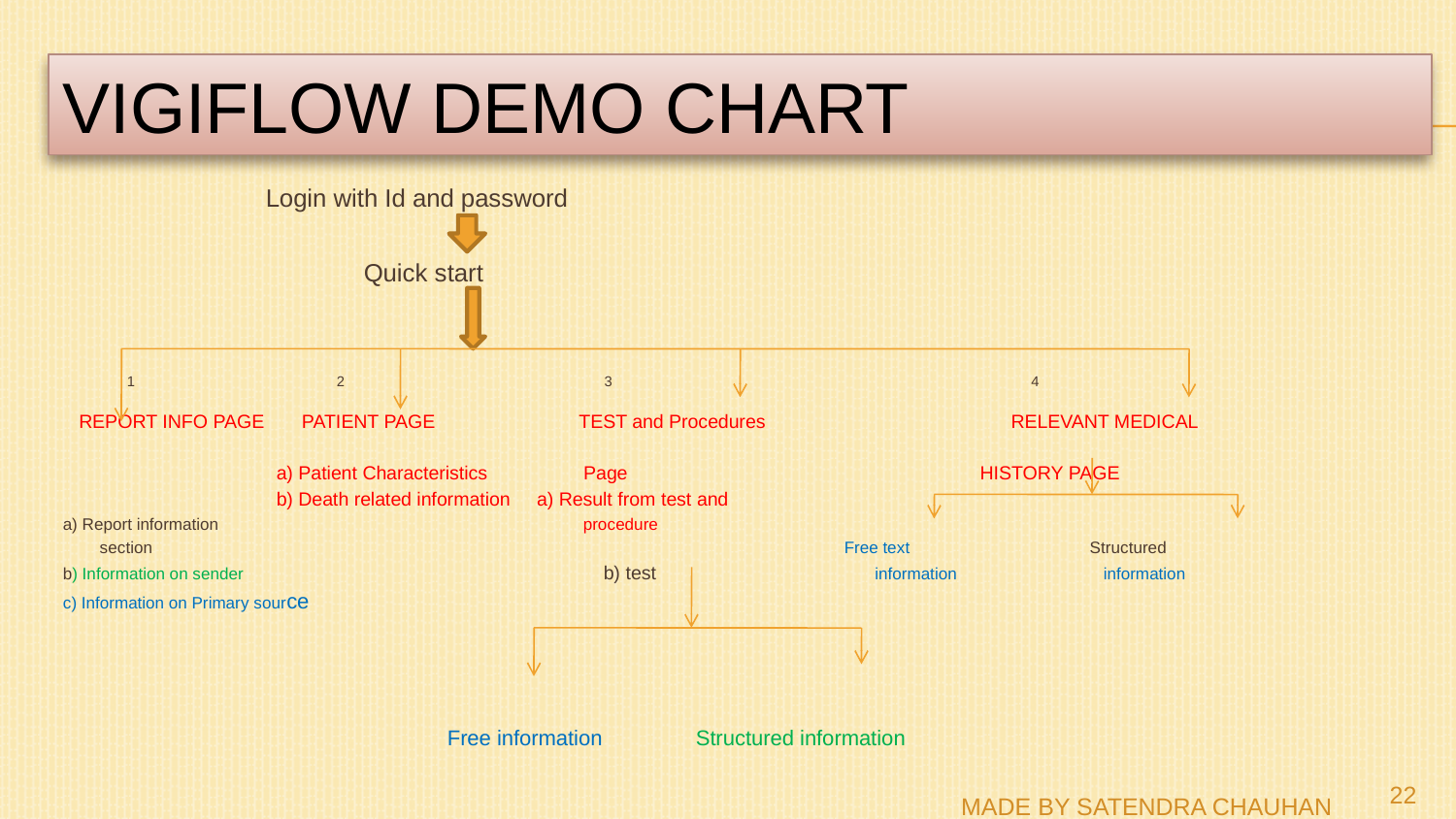

# Vigiflow demo chart
                      Login with Id and password

                                        Quick start

      1                                                    2                                                                   3                                                                                                            4
  REPORT INFO PAGE       PATIENT PAGE                           TEST and Procedures                                              RELEVANT MEDICAL
                                        a) Patient Characteristics                  Page                                                                  HISTORY PAGE
                                        b) Death related information     a) Result from test and
a) Report information                                                                               procedure
        section                                                                                                                                                      Free text                                       Structured
b) Information on sender                                                                              b) test                                         information                                information
c) Information on Primary source

                                                     Free information                Structured information

22
MADE BY SATENDRA CHAUHAN